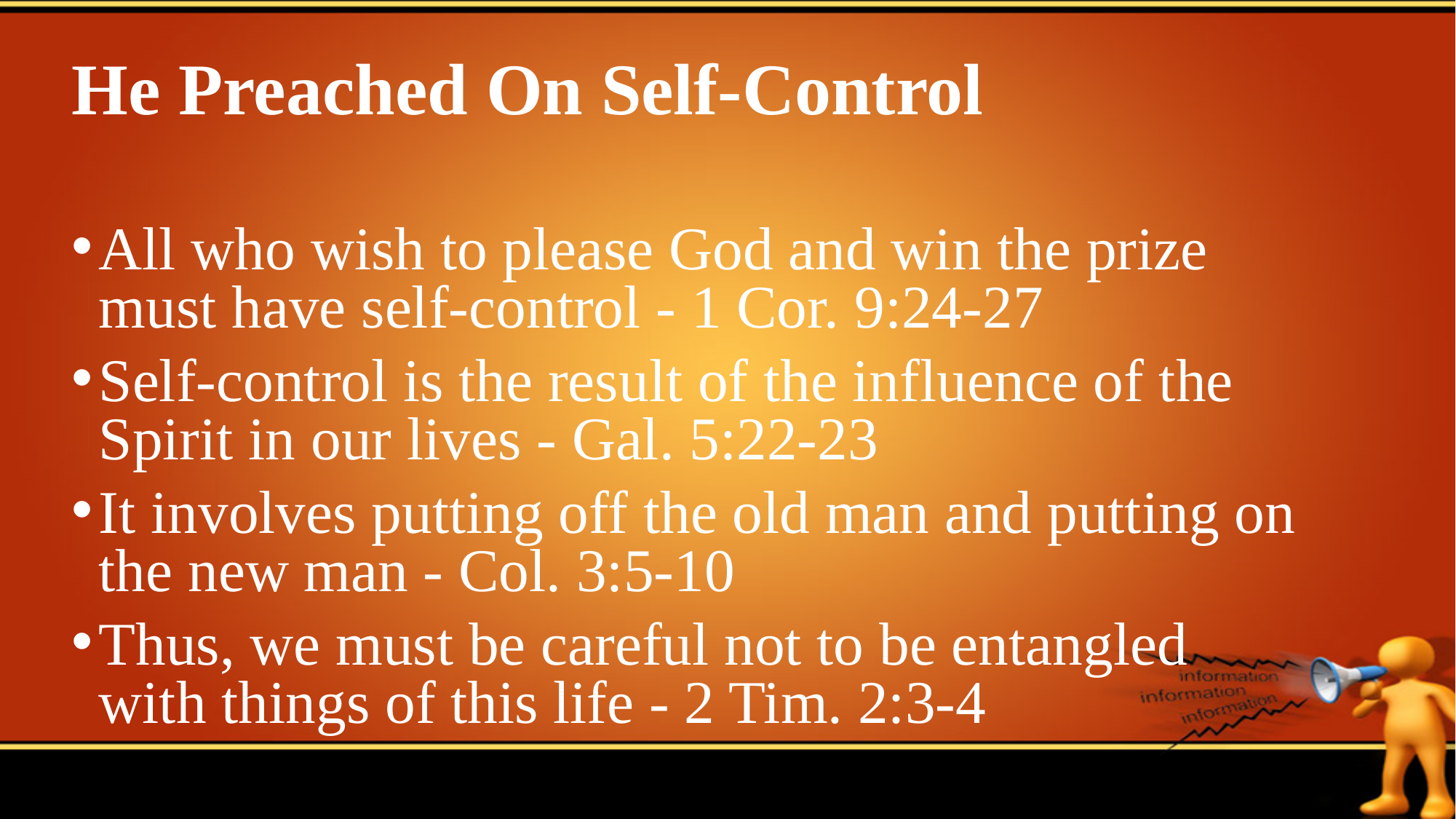

# He Preached On Self-Control
All who wish to please God and win the prize must have self-control - 1 Cor. 9:24-27
Self-control is the result of the influence of the Spirit in our lives - Gal. 5:22-23
It involves putting off the old man and putting on the new man - Col. 3:5-10
Thus, we must be careful not to be entangled with things of this life - 2 Tim. 2:3-4